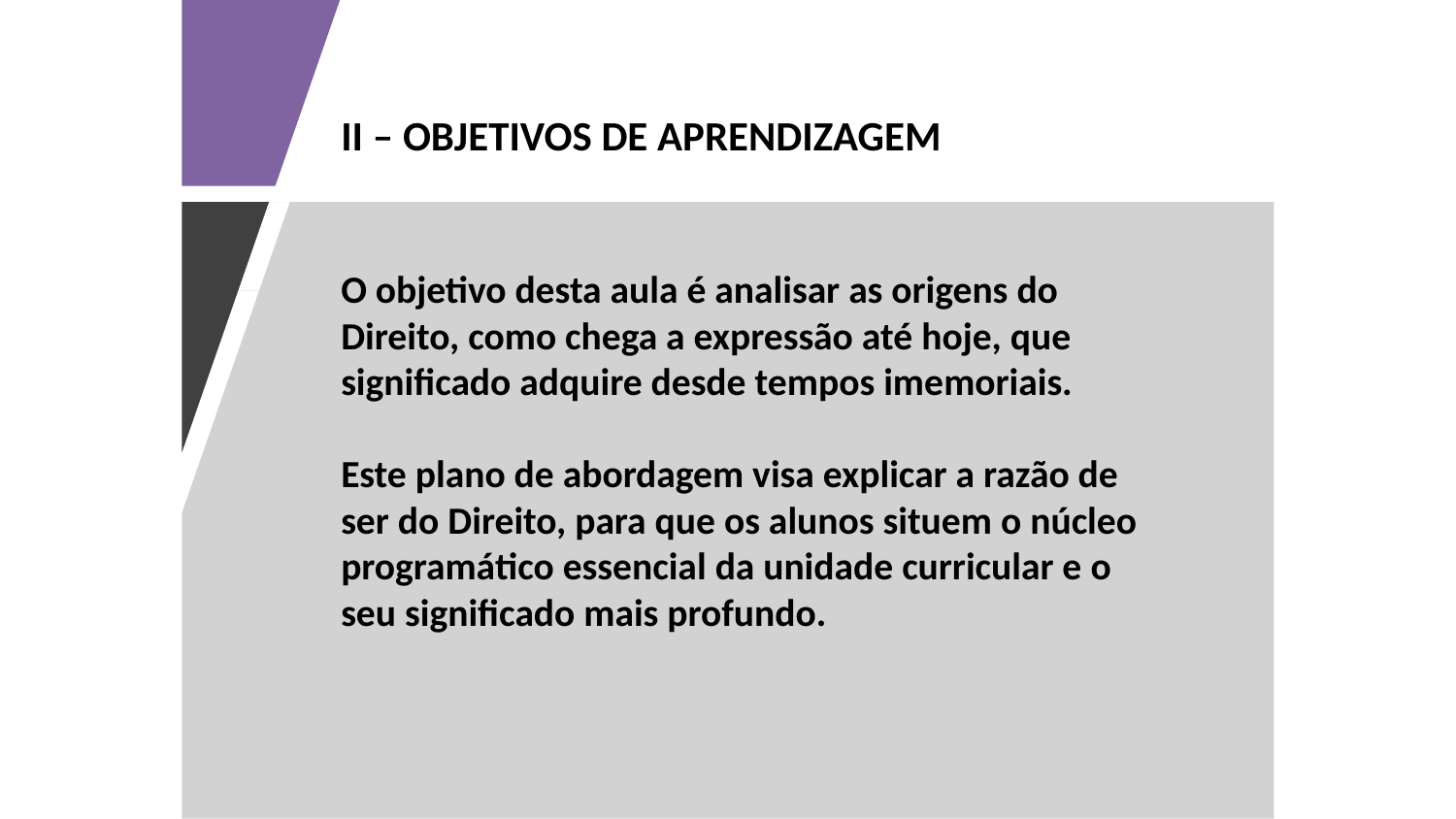

II – OBJETIVOS DE APRENDIZAGEM

O objetivo desta aula é analisar as origens do Direito, como chega a expressão até hoje, que significado adquire desde tempos imemoriais.

Este plano de abordagem visa explicar a razão de ser do Direito, para que os alunos situem o núcleo programático essencial da unidade curricular e o seu significado mais profundo.